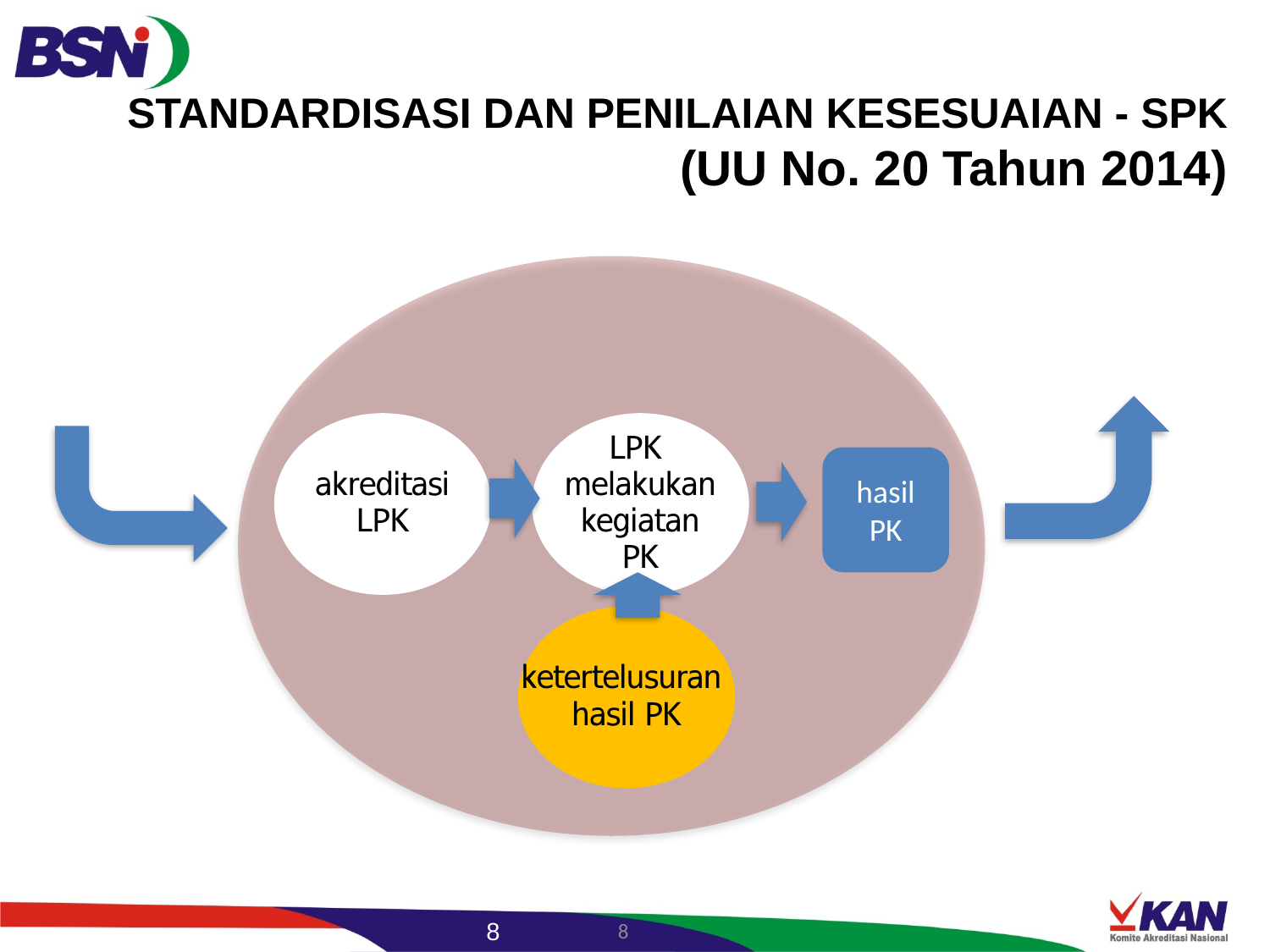

STANDARDISASI DAN PENILAIAN KESESUAIAN - SPK
(UU No. 20 Tahun 2014)

akreditasi
LPK
LPK
melakukan
kegiatan
PK

hasil PK

ketertelusuran
hasil PK
8
8